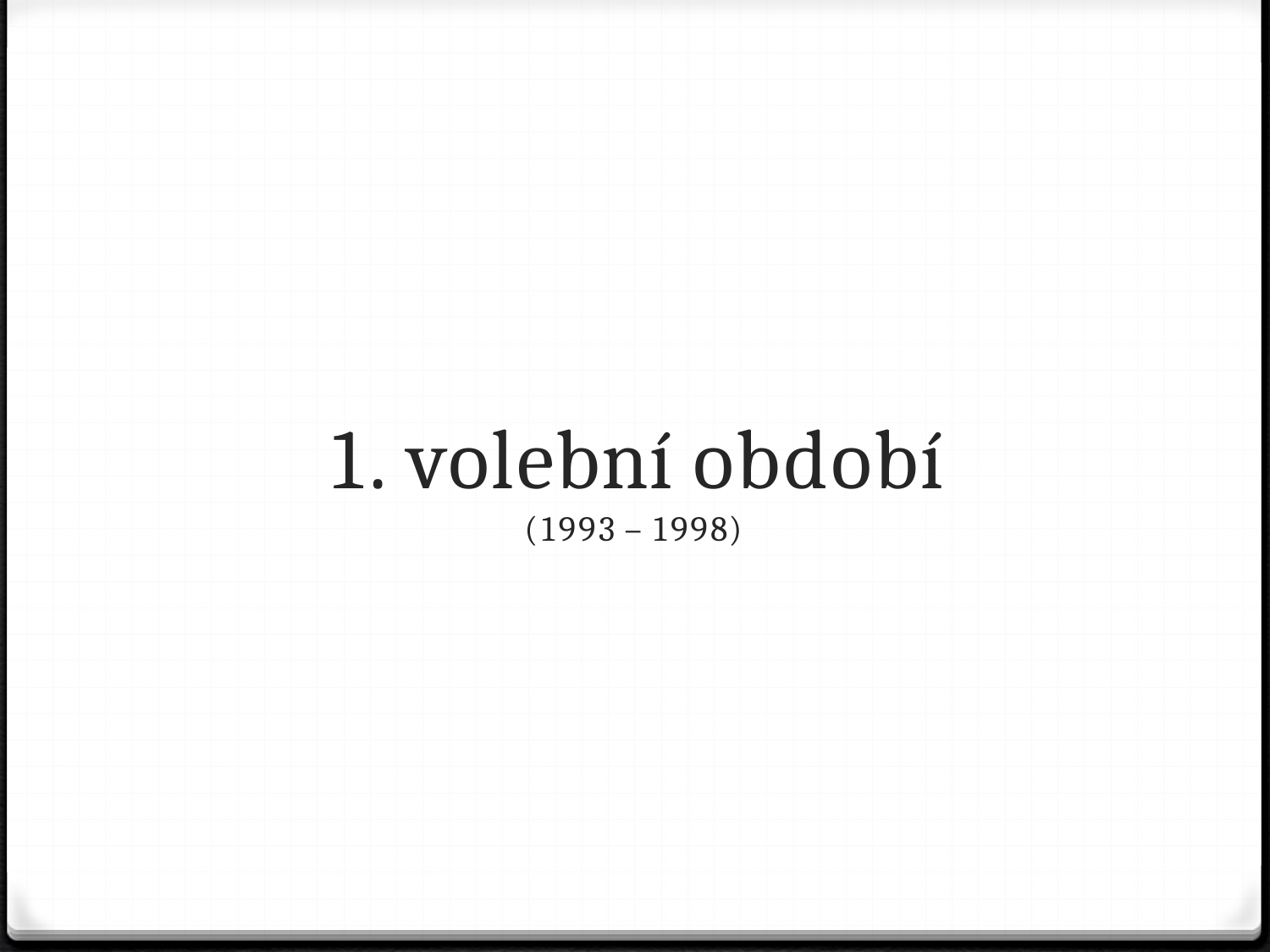

# 1. volební období (1993 – 1998)